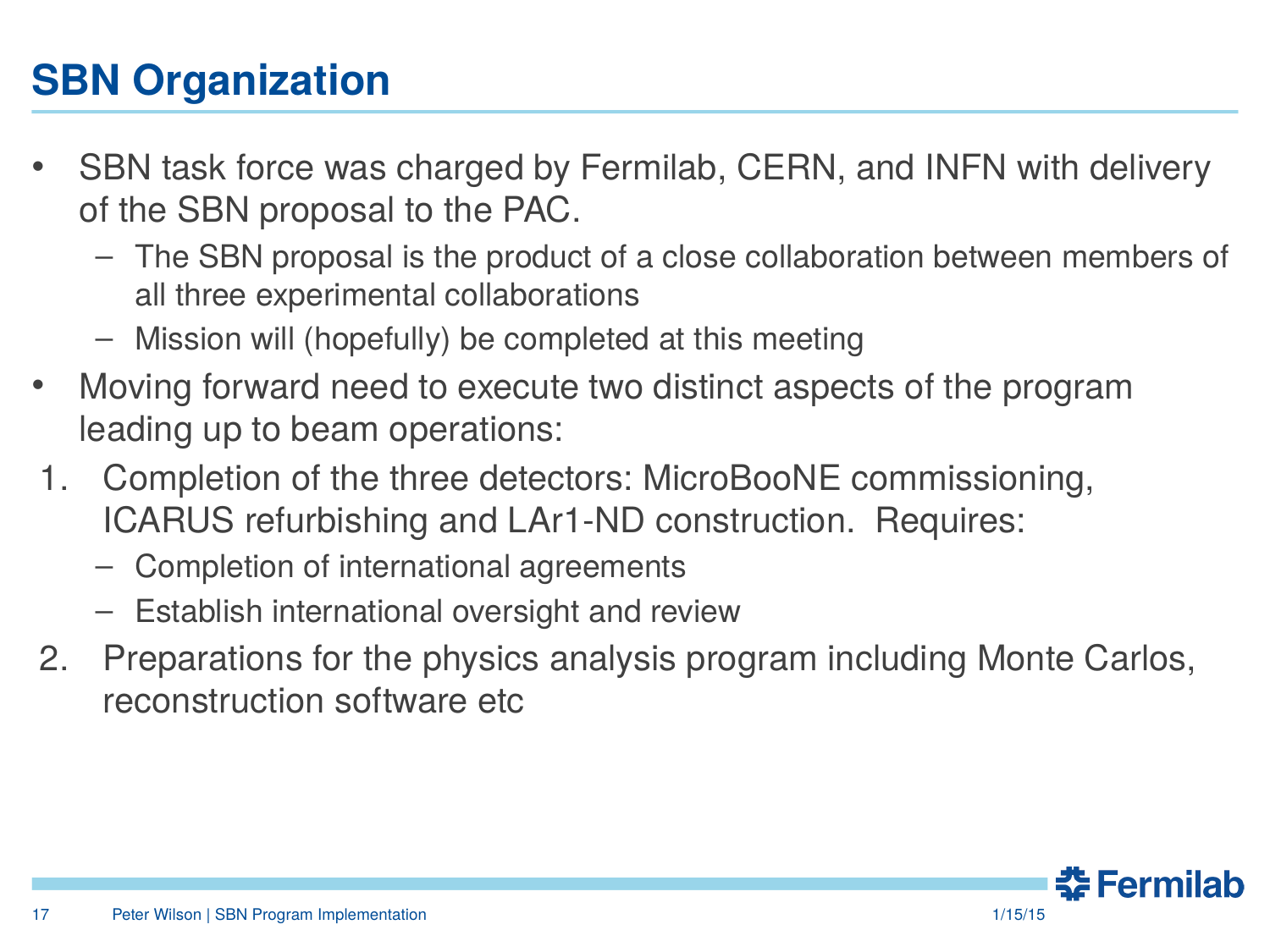

# SBN Organization
SBN task force was charged by Fermilab, CERN, and INFN with delivery of the SBN proposal to the PAC.
The SBN proposal is the product of a close collaboration between members of all three experimental collaborations
Mission will (hopefully) be completed at this meeting
Moving forward need to execute two distinct aspects of the program leading up to beam operations:
Completion of the three detectors: MicroBooNE commissioning, ICARUS refurbishing and LAr1-ND construction.  Requires:
Completion of international agreements
Establish international oversight and review
Preparations for the physics analysis program including Monte Carlos, reconstruction software etc
17
Peter Wilson | SBN Program Implementation
1/15/15